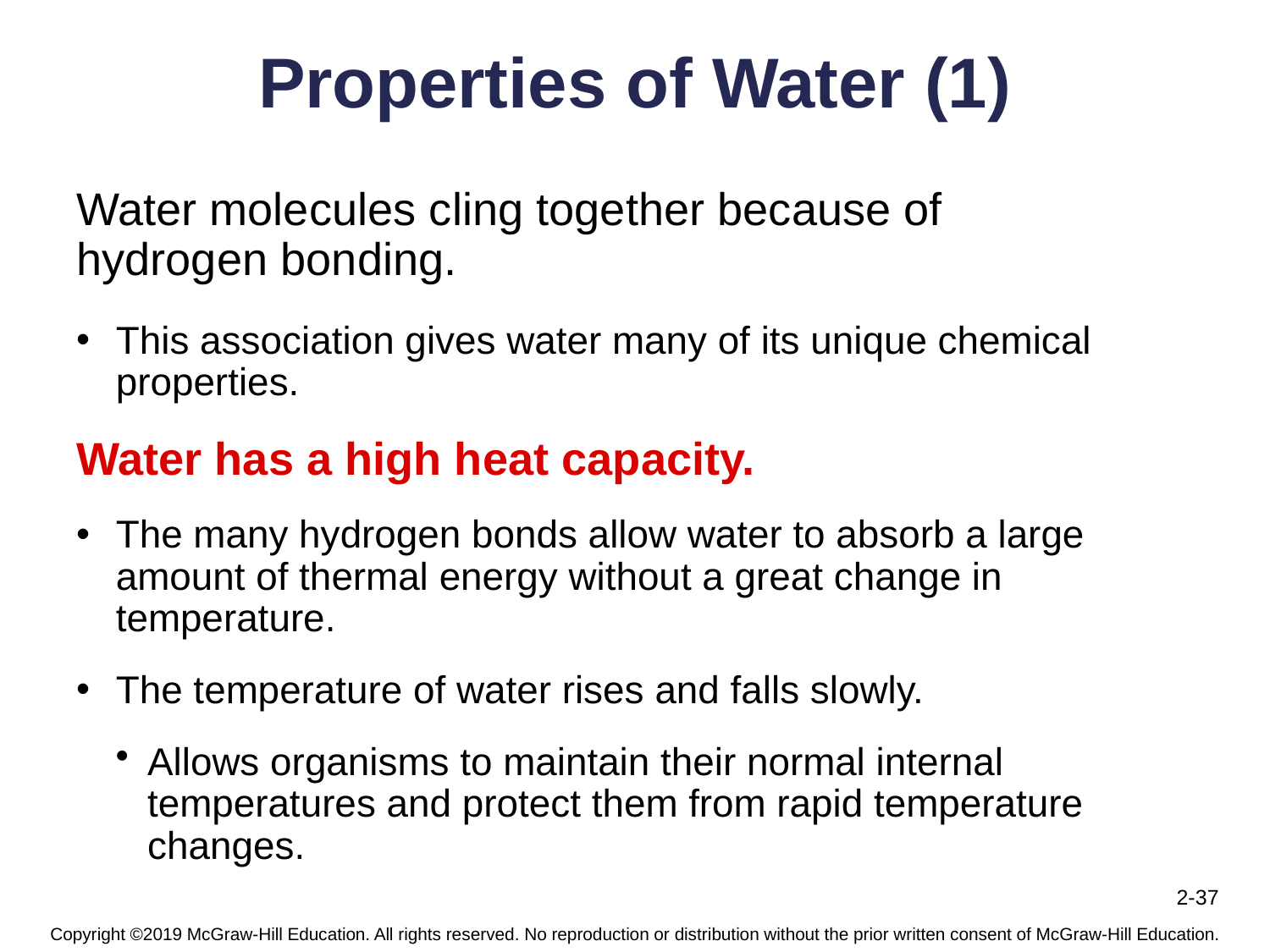

# Properties of Water (1)
Water molecules cling together because of hydrogen bonding.
This association gives water many of its unique chemical properties.
Water has a high heat capacity.
The many hydrogen bonds allow water to absorb a large amount of thermal energy without a great change in temperature.
The temperature of water rises and falls slowly.
Allows organisms to maintain their normal internal temperatures and protect them from rapid temperature changes.